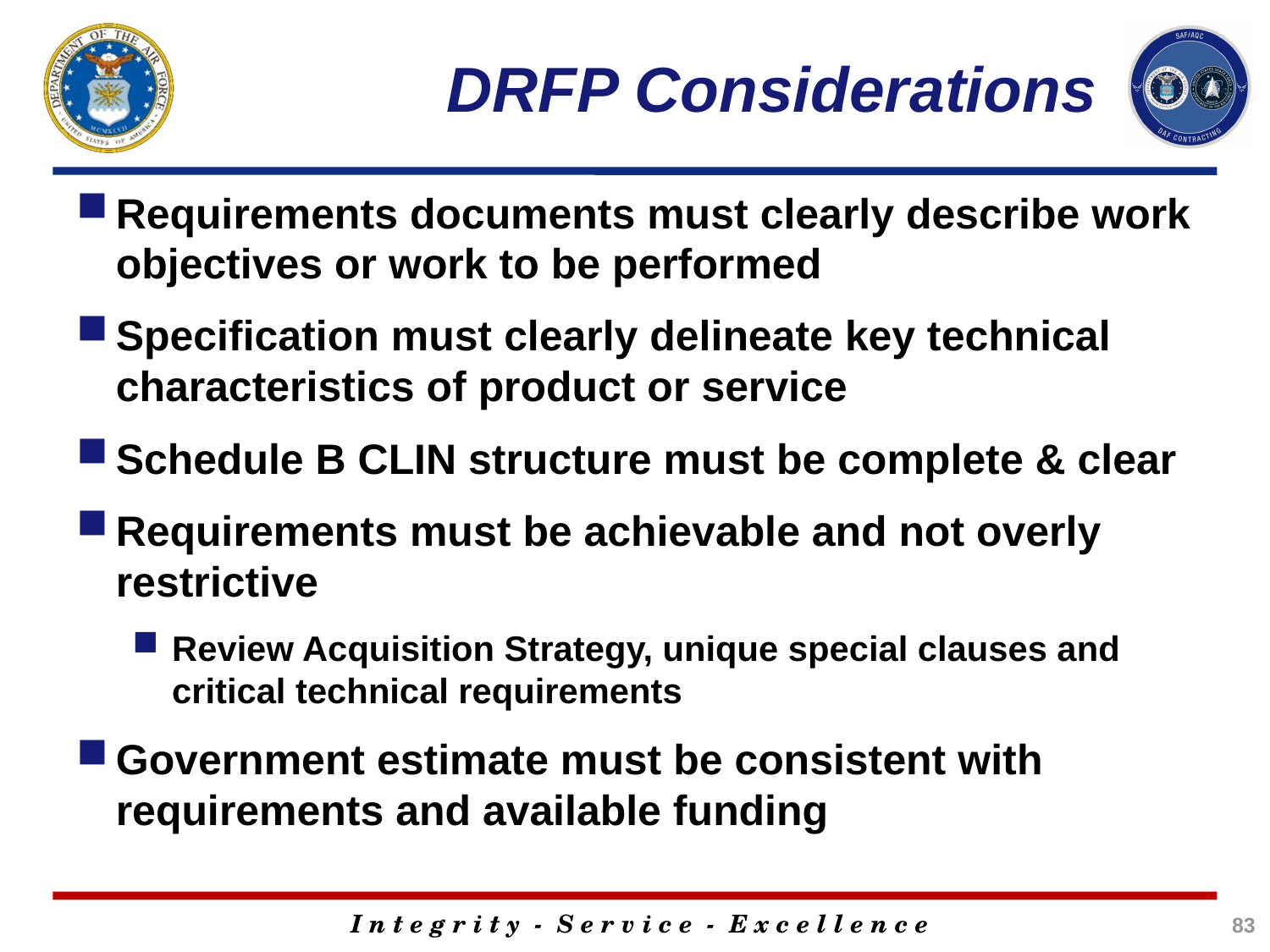

# DRFP Considerations
Requirements documents must clearly describe work objectives or work to be performed
Specification must clearly delineate key technical characteristics of product or service
Schedule B CLIN structure must be complete & clear
Requirements must be achievable and not overly restrictive
Review Acquisition Strategy, unique special clauses and critical technical requirements
Government estimate must be consistent with requirements and available funding

83